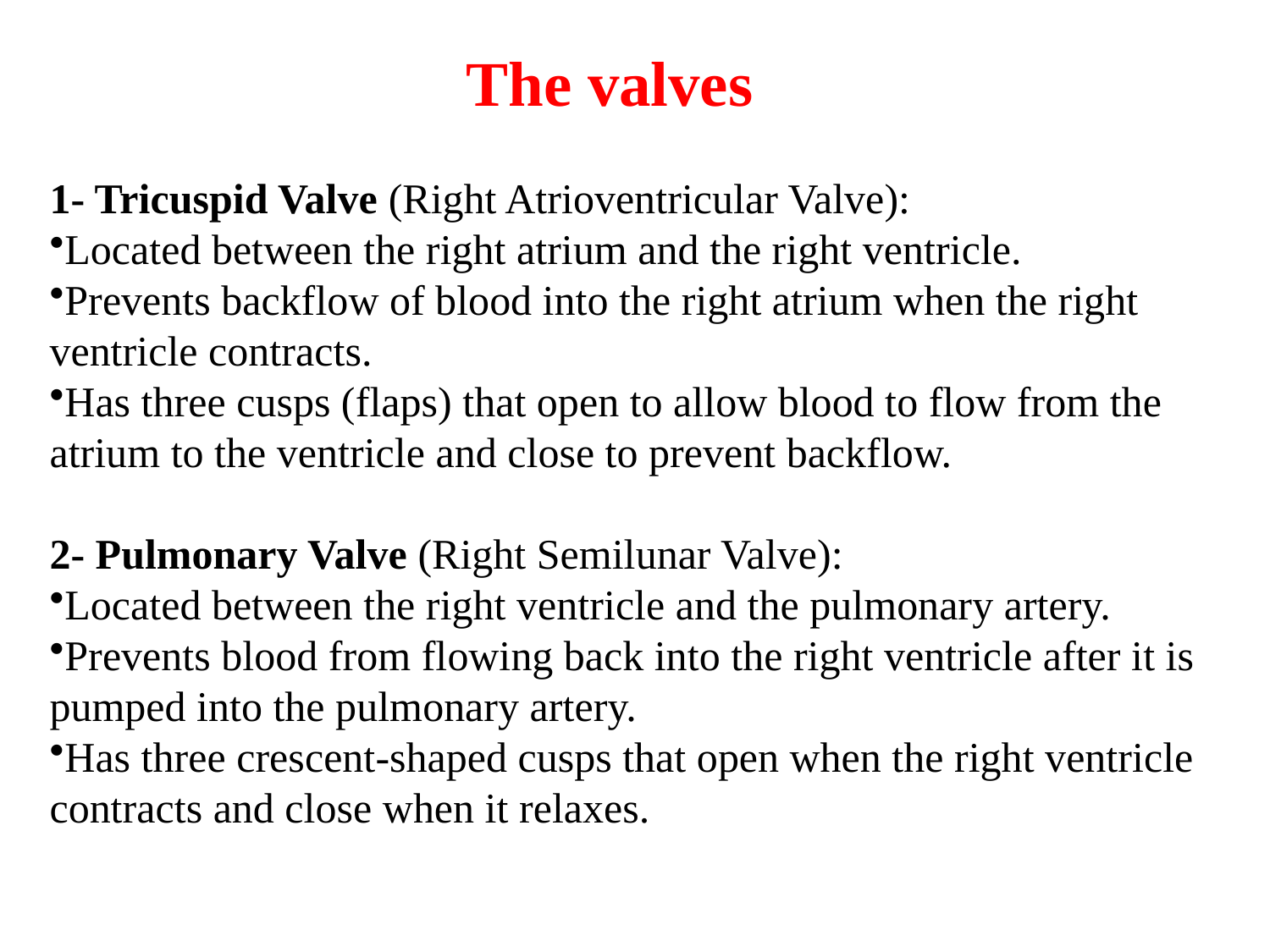

# The valves

1- Tricuspid Valve (Right Atrioventricular Valve):
Located between the right atrium and the right ventricle.
Prevents backflow of blood into the right atrium when the right ventricle contracts.
Has three cusps (flaps) that open to allow blood to flow from the atrium to the ventricle and close to prevent backflow.

2- Pulmonary Valve (Right Semilunar Valve):
Located between the right ventricle and the pulmonary artery.
Prevents blood from flowing back into the right ventricle after it is pumped into the pulmonary artery.
Has three crescent-shaped cusps that open when the right ventricle contracts and close when it relaxes.